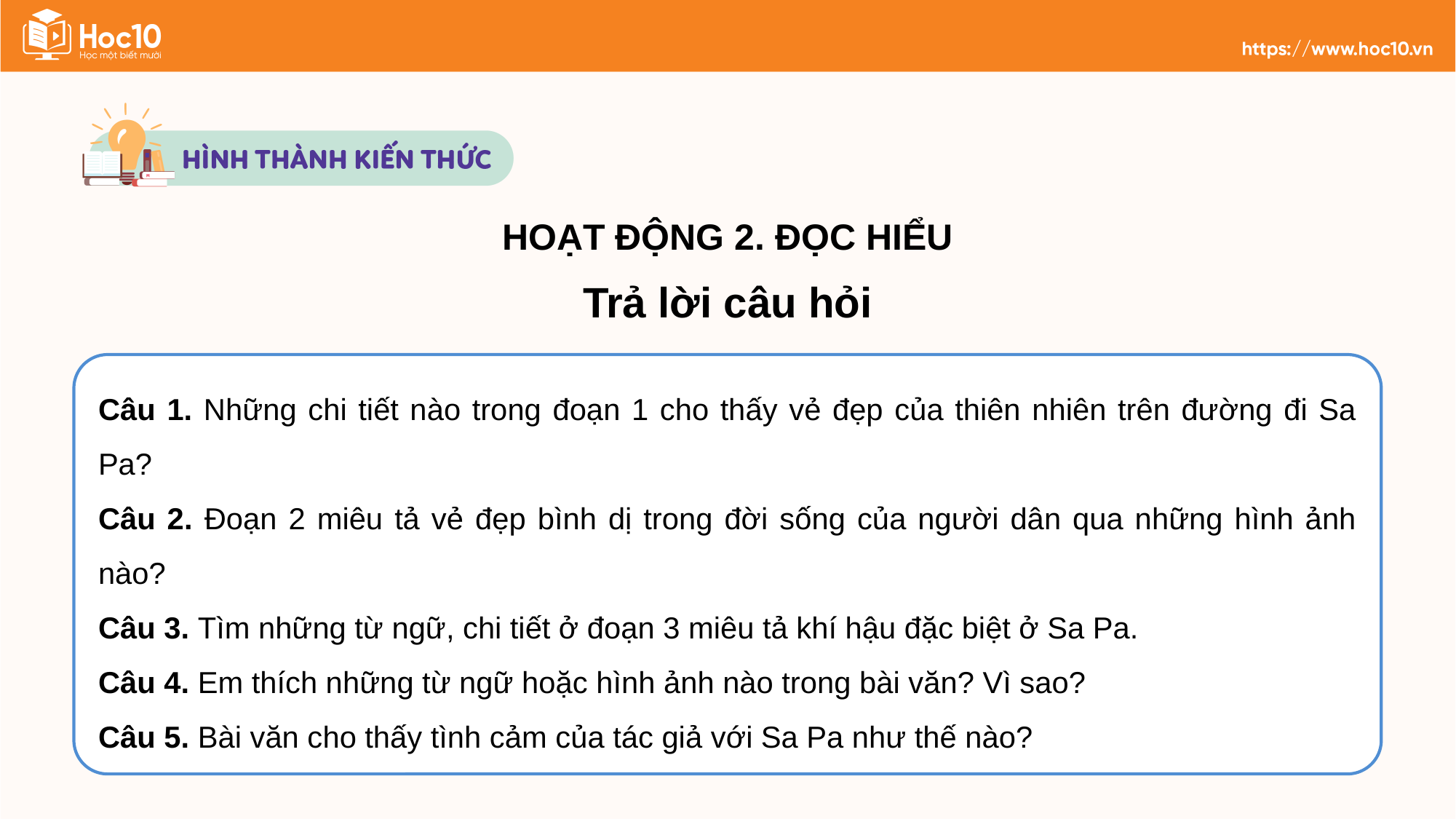

HOẠT ĐỘNG 2. ĐỌC HIỂU
Trả lời câu hỏi
Câu 1. Những chi tiết nào trong đoạn 1 cho thấy vẻ đẹp của thiên nhiên trên đường đi Sa Pa?
Câu 2. Đoạn 2 miêu tả vẻ đẹp bình dị trong đời sống của người dân qua những hình ảnh nào?
Câu 3. Tìm những từ ngữ, chi tiết ở đoạn 3 miêu tả khí hậu đặc biệt ở Sa Pa.
Câu 4. Em thích những từ ngữ hoặc hình ảnh nào trong bài văn? Vì sao?
Câu 5. Bài văn cho thấy tình cảm của tác giả với Sa Pa như thế nào?